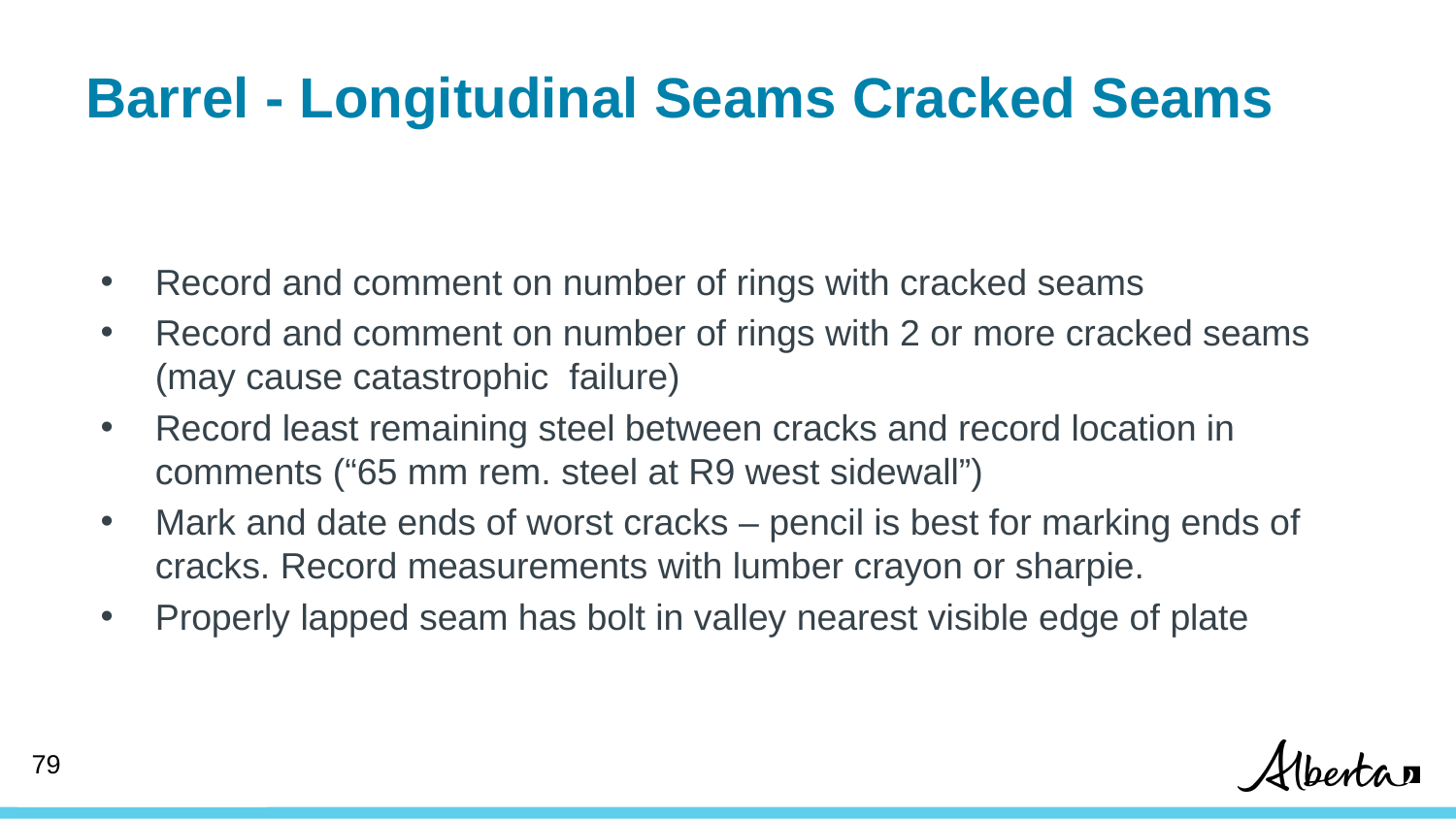

# Barrel - Longitudinal Seams Cracked Seams

Record and comment on number of rings with cracked seams
Record and comment on number of rings with 2 or more cracked seams (may cause catastrophic  failure)
Record least remaining steel between cracks and record location in comments (“65 mm rem. steel at R9 west sidewall”)
Mark and date ends of worst cracks – pencil is best for marking ends of cracks. Record measurements with lumber crayon or sharpie.
Properly lapped seam has bolt in valley nearest visible edge of plate

79